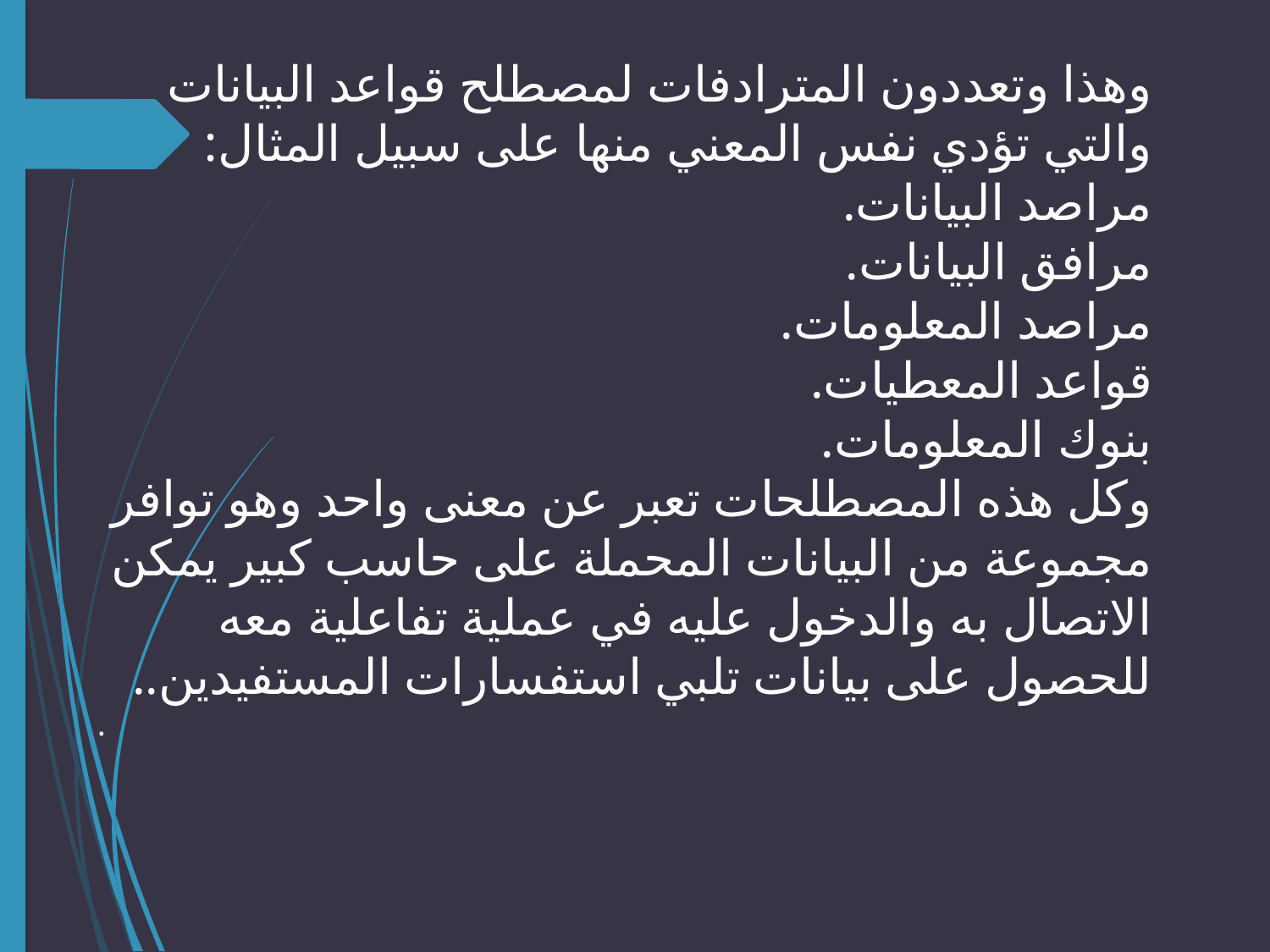

وهذا وتعددون المترادفات لمصطلح قواعد البيانات والتي تؤدي نفس المعني منها على سبيل المثال:
مراصد البيانات.
مرافق البيانات.
مراصد المعلومات.
قواعد المعطيات.
بنوك المعلومات.
وكل هذه المصطلحات تعبر عن معنى واحد وهو توافر مجموعة من البيانات المحملة على حاسب كبير يمكن الاتصال به والدخول عليه في عملية تفاعلية معه للحصول على بيانات تلبي استفسارات المستفيدين..
.